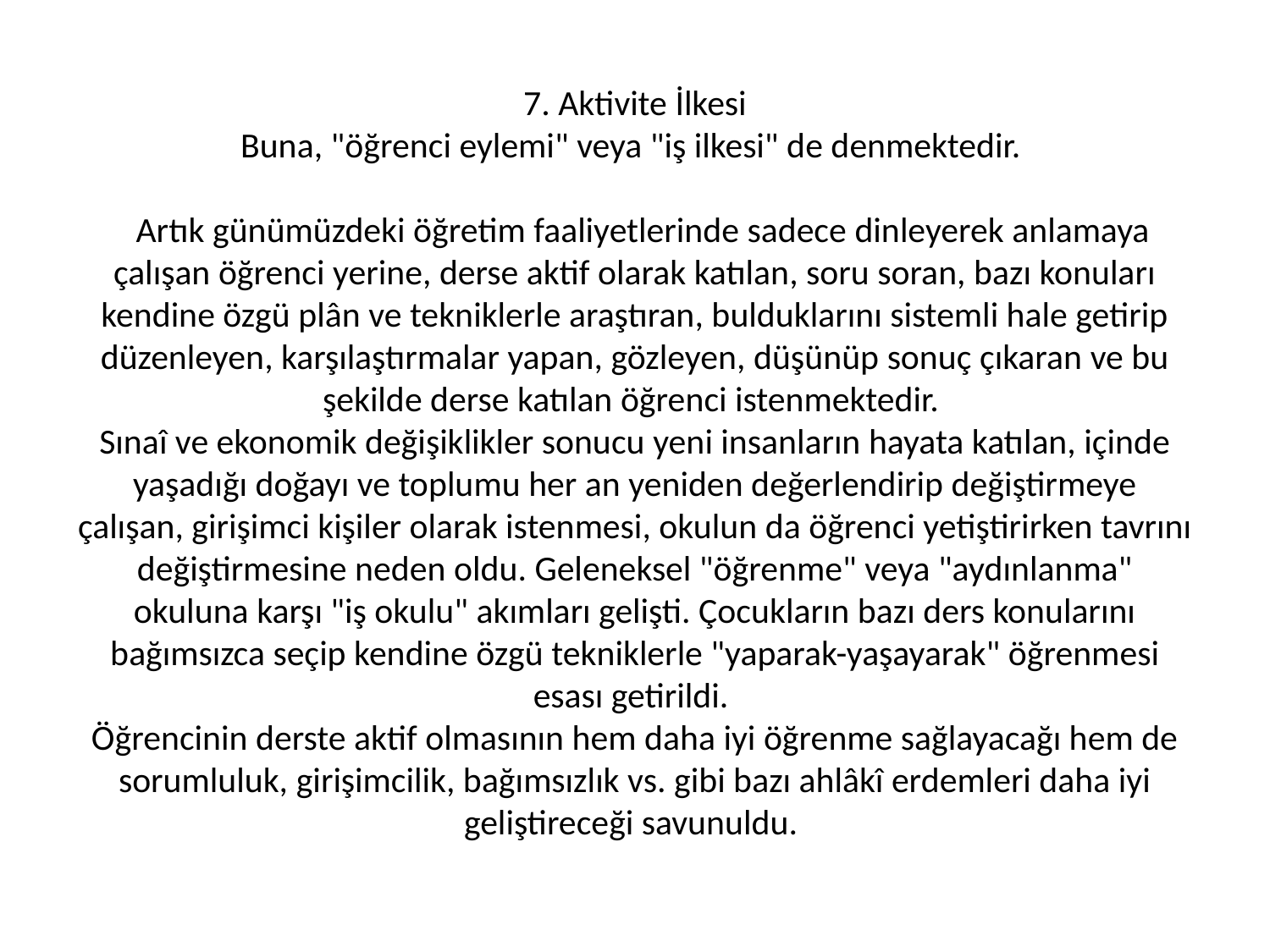

# 7. Aktivite İlkesi Buna, "öğrenci eylemi" veya "iş ilkesi" de denmektedir. Artık günümüzdeki öğretim faaliyetlerinde sadece dinleyerek anlamaya çalışan öğrenci yerine, derse aktif olarak katılan, soru soran, bazı konuları kendine özgü plân ve tekniklerle araştıran, bulduklarını sistemli hale getirip düzenleyen, karşılaştırmalar yapan, gözleyen, düşünüp sonuç çıkaran ve bu şekilde derse katılan öğrenci istenmektedir. Sınaî ve ekonomik değişiklikler sonucu yeni insanların hayata katılan, içinde yaşadığı doğayı ve toplumu her an yeniden değerlendirip değiştirmeye çalışan, girişimci kişiler olarak istenmesi, okulun da öğrenci yetiştirirken tavrını değiştirmesine neden oldu. Geleneksel "öğrenme" veya "aydınlanma" okuluna karşı "iş okulu" akımları gelişti. Çocukların bazı ders konularını bağımsızca seçip kendine özgü tekniklerle "yaparak-yaşayarak" öğrenmesi esası getirildi. Öğrencinin derste aktif olmasının hem daha iyi öğrenme sağlayacağı hem de sorumluluk, girişimcilik, bağımsızlık vs. gibi bazı ahlâkî erdemleri daha iyi geliştireceği savunuldu.